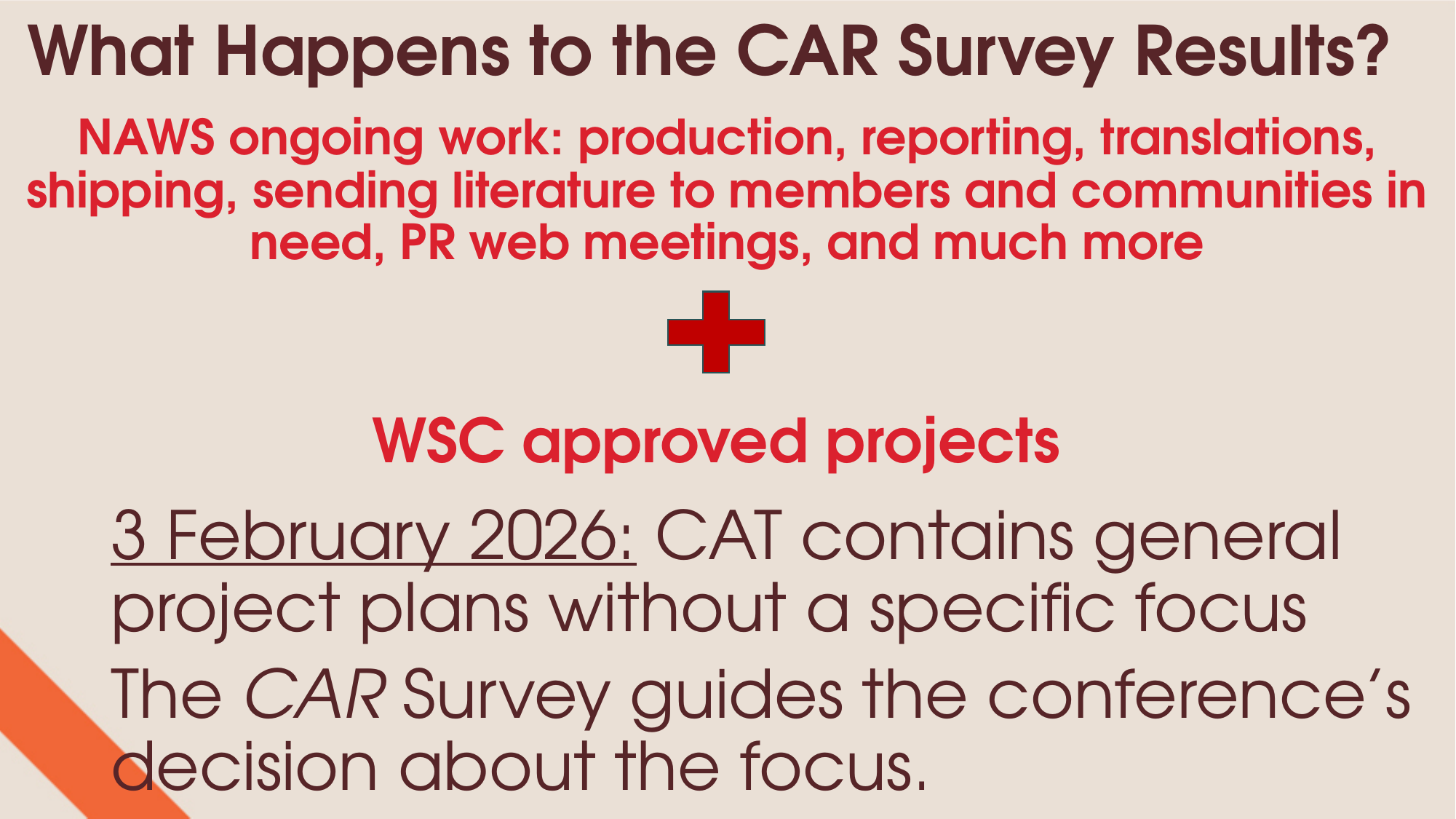

What Happens to the CAR Survey Results?
NAWS ongoing work: production, reporting, translations, shipping, sending literature to members and communities in need, PR web meetings, and much more

WSC approved projects
3 February 2026: CAT contains general project plans without a specific focus
The CAR Survey guides the conference’s decision about the focus.